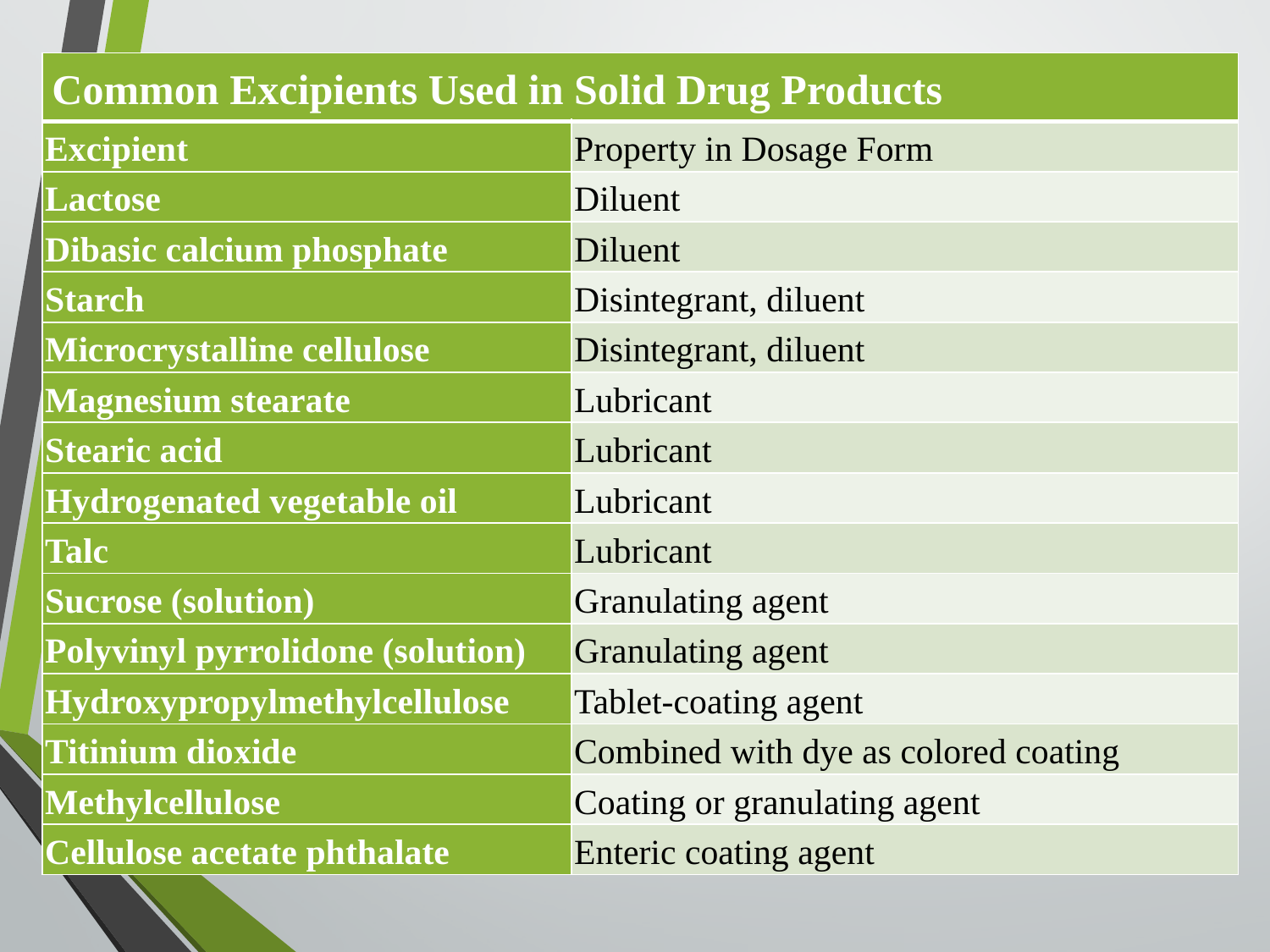

| Common Excipients Used in Solid Drug Products |  |
| --- | --- |
| Excipient | Property in Dosage Form |
| Lactose | Diluent |
| Dibasic calcium phosphate | Diluent |
| Starch | Disintegrant, diluent |
| Microcrystalline cellulose | Disintegrant, diluent |
| Magnesium stearate | Lubricant |
| Stearic acid | Lubricant |
| Hydrogenated vegetable oil | Lubricant |
| Talc | Lubricant |
| Sucrose (solution) | Granulating agent |
| Polyvinyl pyrrolidone (solution) | Granulating agent |
| Hydroxypropylmethylcellulose | Tablet-coating agent |
| Titinium dioxide | Combined with dye as colored coating |
| Methylcellulose | Coating or granulating agent |
| Cellulose acetate phthalate | Enteric coating agent |